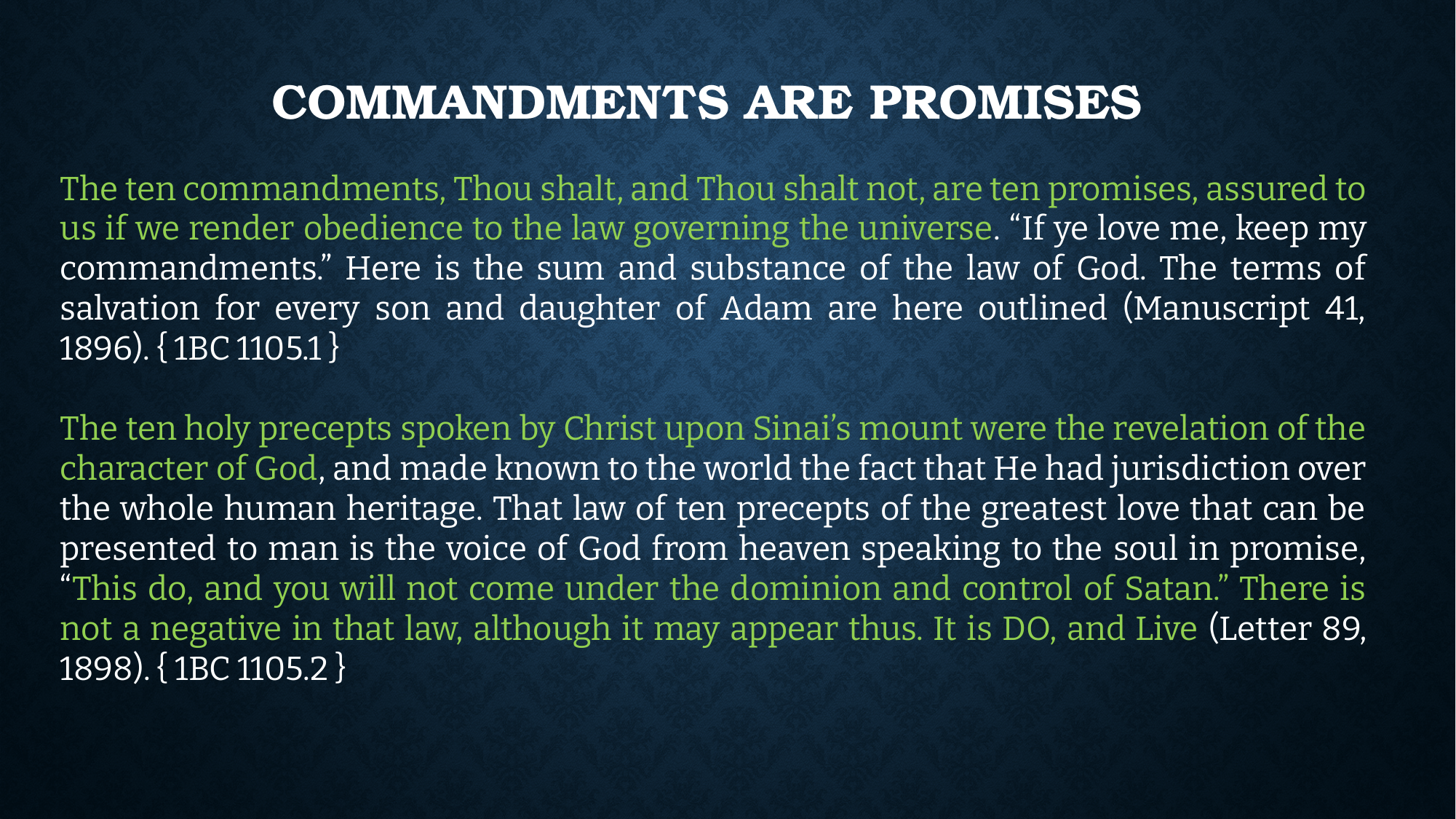

# Commandments ARE promises
The ten commandments, Thou shalt, and Thou shalt not, are ten promises, assured to us if we render obedience to the law governing the universe. “If ye love me, keep my commandments.” Here is the sum and substance of the law of God. The terms of salvation for every son and daughter of Adam are here outlined (Manuscript 41, 1896). { 1BC 1105.1 }

The ten holy precepts spoken by Christ upon Sinai’s mount were the revelation of the character of God, and made known to the world the fact that He had jurisdiction over the whole human heritage. That law of ten precepts of the greatest love that can be presented to man is the voice of God from heaven speaking to the soul in promise, “This do, and you will not come under the dominion and control of Satan.” There is not a negative in that law, although it may appear thus. It is DO, and Live (Letter 89, 1898). { 1BC 1105.2 }